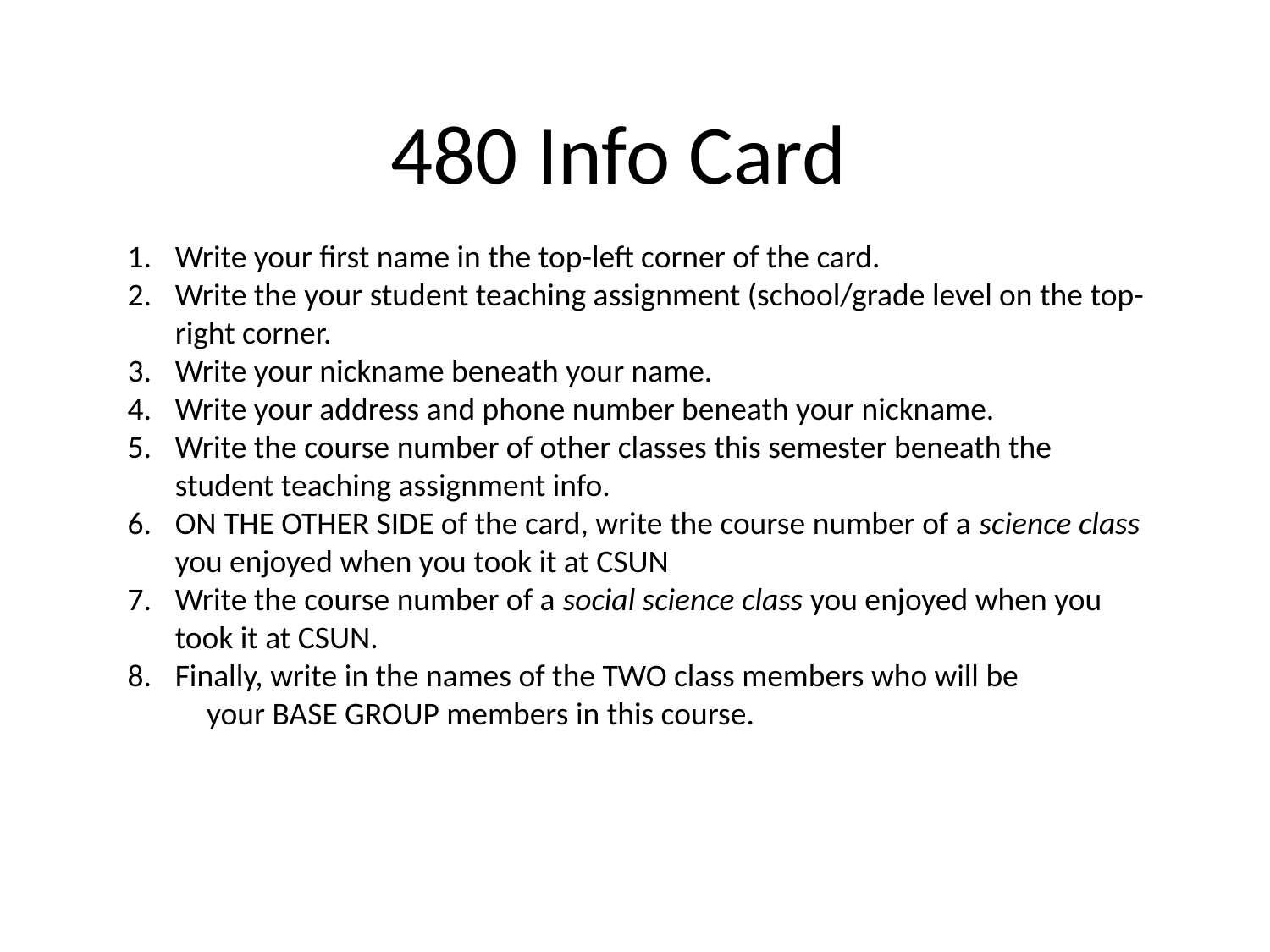

# 480 Info Card
Write your first name in the top-left corner of the card.
Write the your student teaching assignment (school/grade level on the top-right corner.
Write your nickname beneath your name.
Write your address and phone number beneath your nickname.
Write the course number of other classes this semester beneath the student teaching assignment info.
ON THE OTHER SIDE of the card, write the course number of a science class you enjoyed when you took it at CSUN
Write the course number of a social science class you enjoyed when you took it at CSUN.
Finally, write in the names of the TWO class members who will be
           your BASE GROUP members in this course.